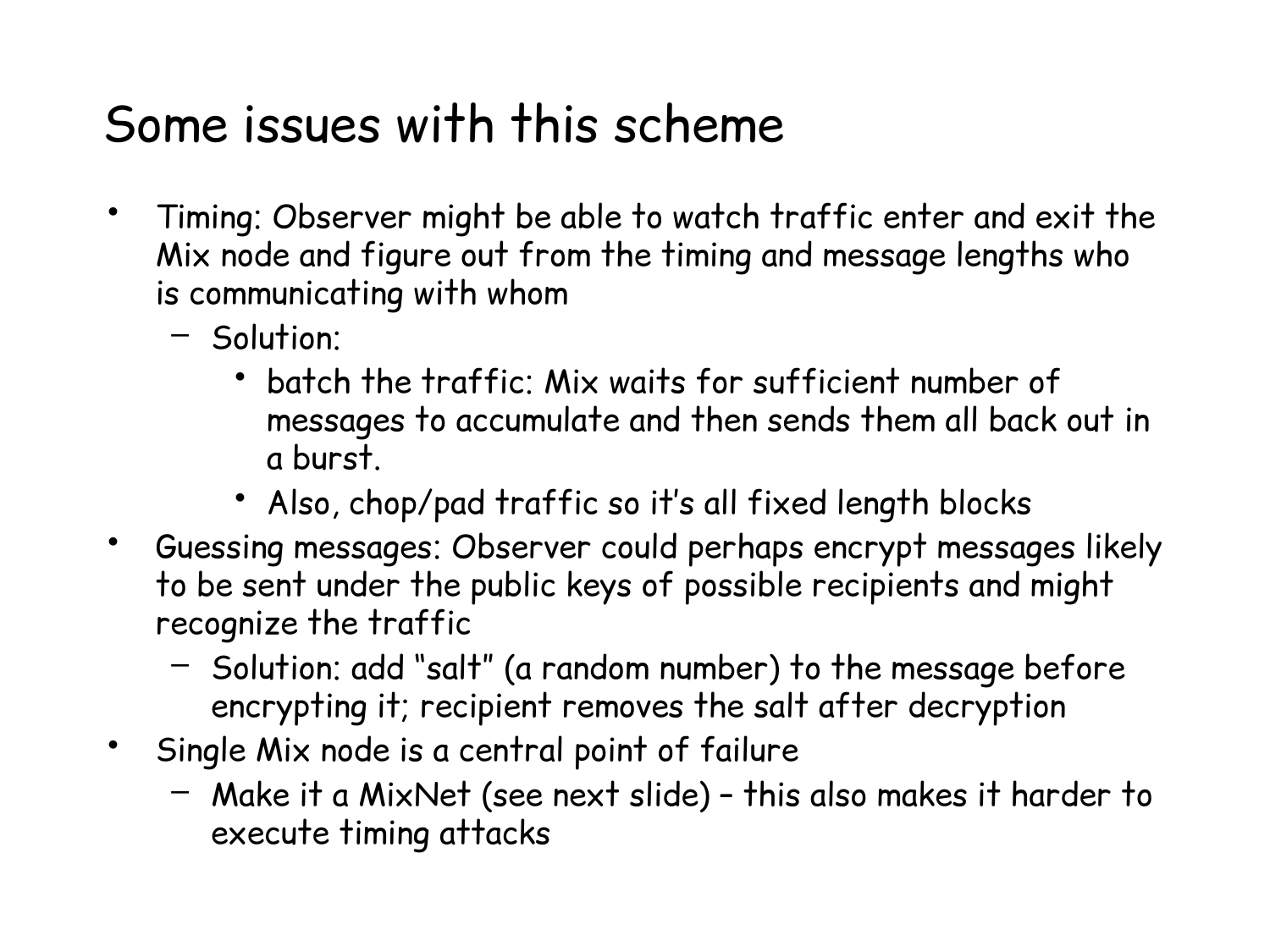

# Some issues with this scheme
Timing: Observer might be able to watch traffic enter and exit the Mix node and figure out from the timing and message lengths who is communicating with whom
Solution:
batch the traffic: Mix waits for sufficient number of messages to accumulate and then sends them all back out in a burst.
Also, chop/pad traffic so it’s all fixed length blocks
Guessing messages: Observer could perhaps encrypt messages likely to be sent under the public keys of possible recipients and might recognize the traffic
Solution: add “salt” (a random number) to the message before encrypting it; recipient removes the salt after decryption
Single Mix node is a central point of failure
Make it a MixNet (see next slide) – this also makes it harder to execute timing attacks